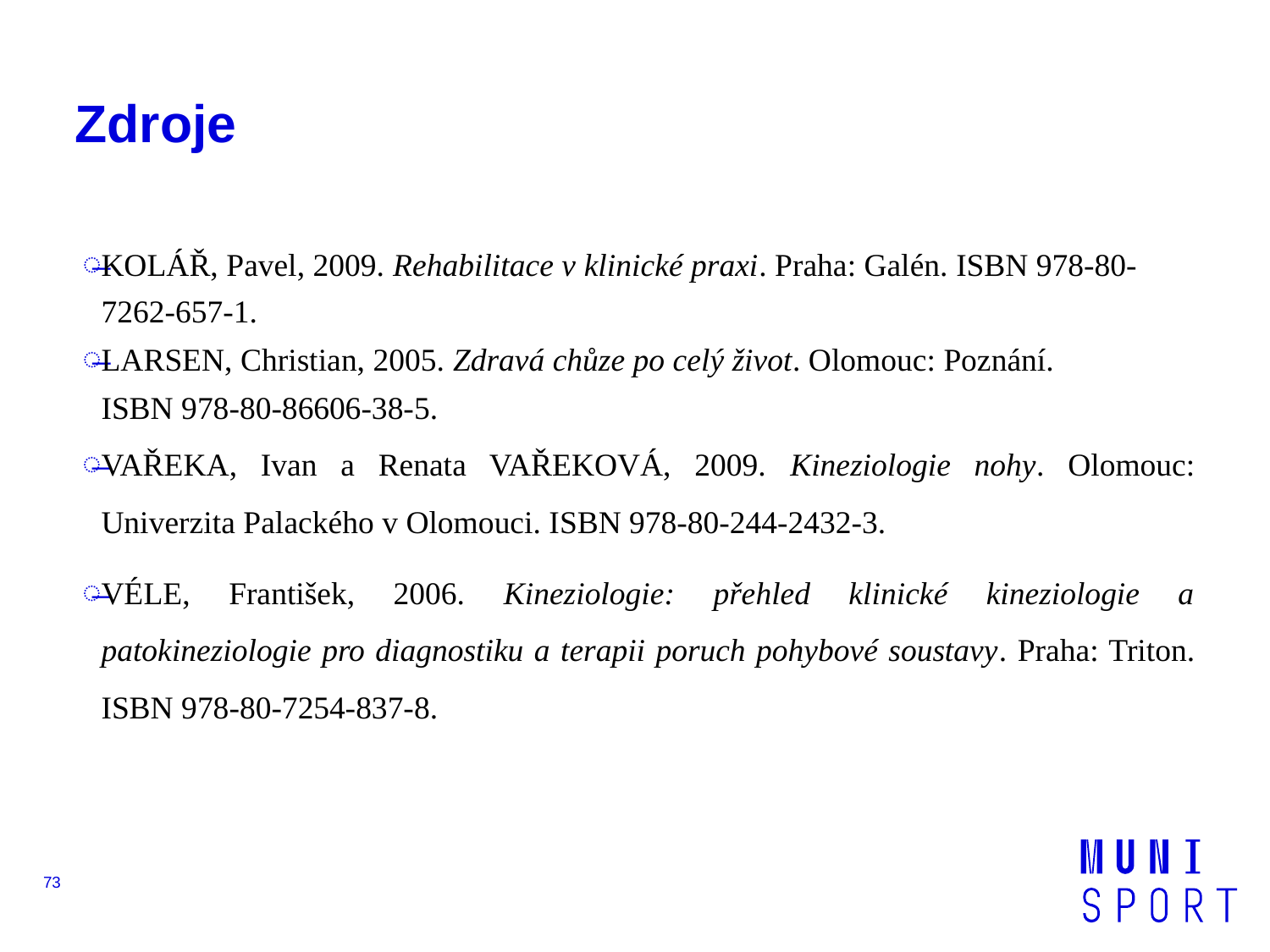

# Zdroje
KOLÁŘ, Pavel, 2009. Rehabilitace v klinické praxi. Praha: Galén. ISBN 978-80-7262-657-1.
LARSEN, Christian, 2005. Zdravá chůze po celý život. Olomouc: Poznání. ISBN 978-80-86606-38-5.
VAŘEKA, Ivan a Renata VAŘEKOVÁ, 2009. Kineziologie nohy. Olomouc: Univerzita Palackého v Olomouci. ISBN 978-80-244-2432-3.
VÉLE, František, 2006. Kineziologie: přehled klinické kineziologie a patokineziologie pro diagnostiku a terapii poruch pohybové soustavy. Praha: Triton. ISBN 978-80-7254-837-8.

73